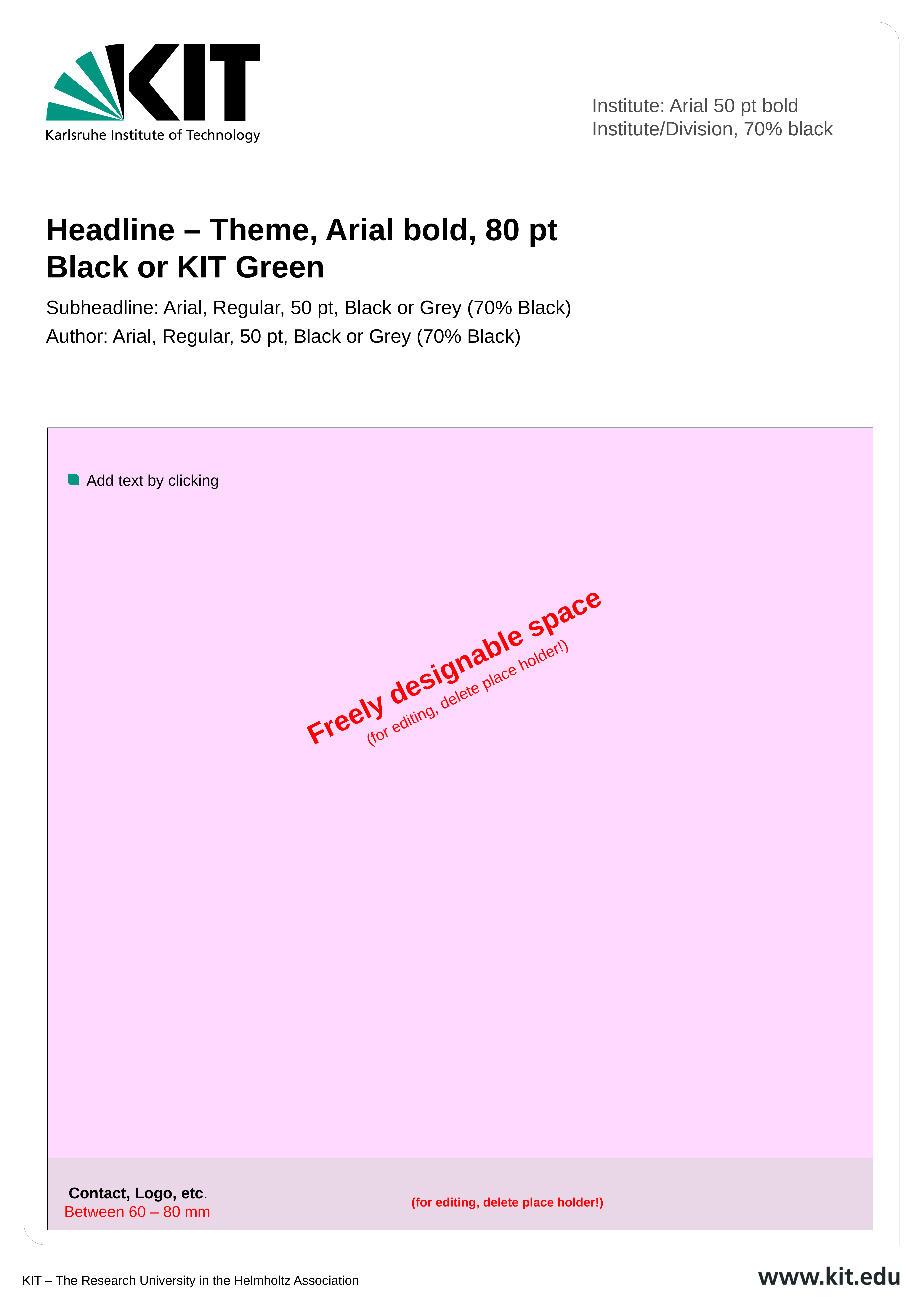

Institute: Arial 50 pt bold
Institute/Division, 70% black
Headline – Theme, Arial bold, 80 pt
Black or KIT Green
Subheadline: Arial, Regular, 50 pt, Black or Grey (70% Black)
Author: Arial, Regular, 50 pt, Black or Grey (70% Black)

Add text by clicking

Freely designable space
(for editing, delete place holder!)

 Contact, Logo, etc.
Between 60 – 80 mm
(for editing, delete place holder!)